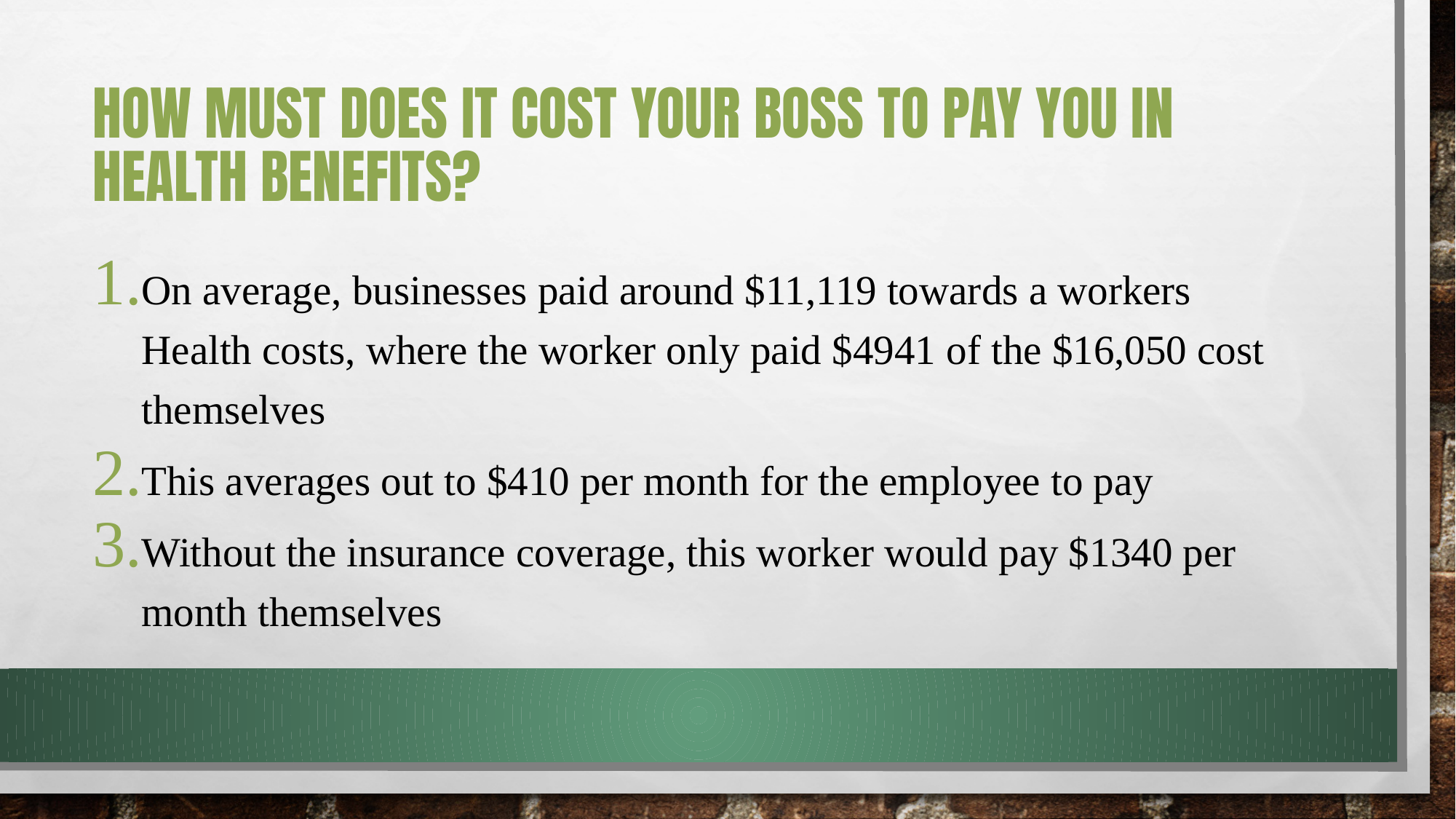

# How must does it cost your boss to pay you in health benefits?
On average, businesses paid around $11,119 towards a workers Health costs, where the worker only paid $4941 of the $16,050 cost themselves
This averages out to $410 per month for the employee to pay
Without the insurance coverage, this worker would pay $1340 per month themselves